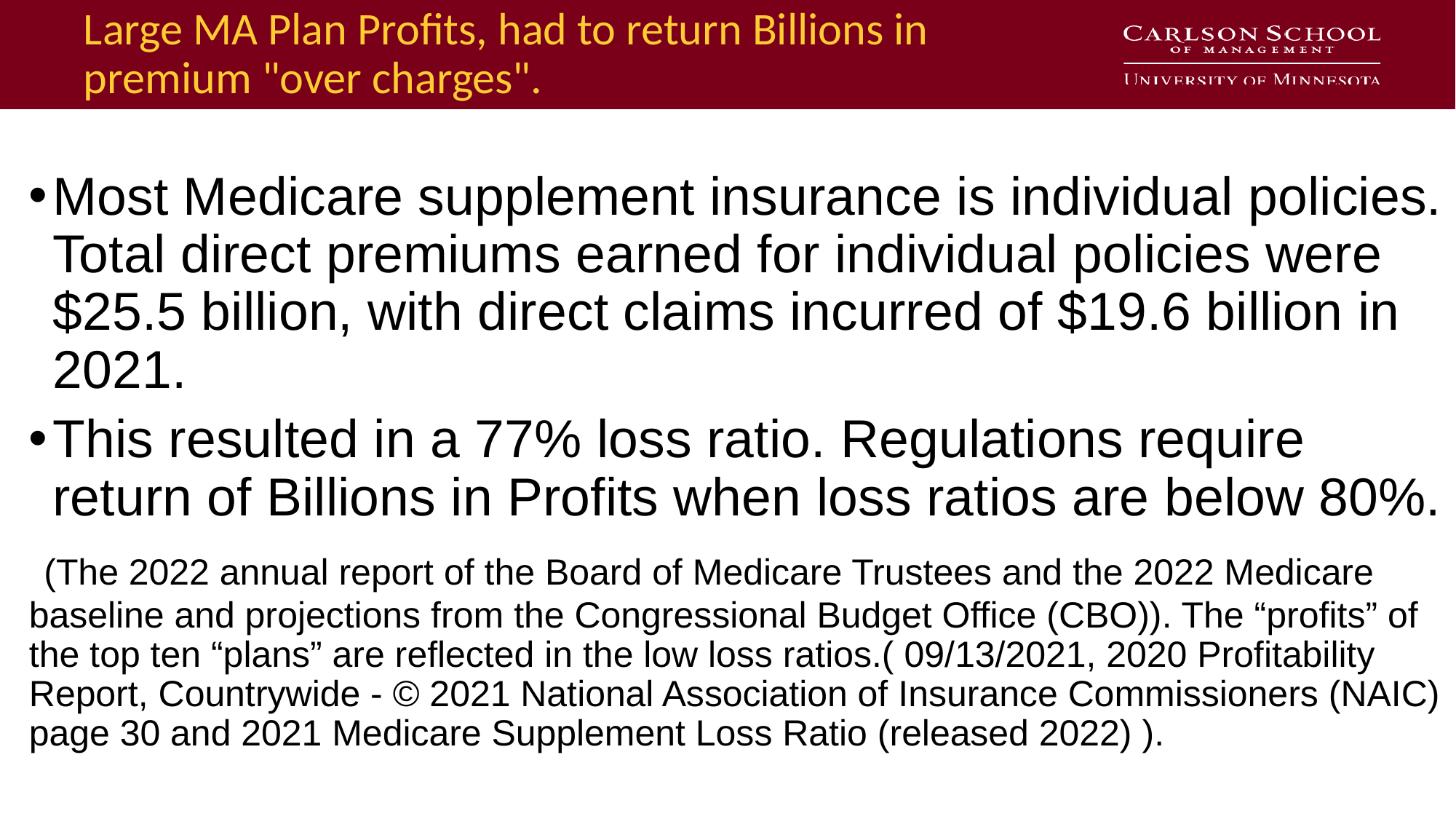

# Large MA Plan Profits, had to return Billions in premium "over charges".

Most Medicare supplement insurance is individual policies. Total direct premiums earned for individual policies were $25.5 billion, with direct claims incurred of $19.6 billion in 2021.
This resulted in a 77% loss ratio. Regulations require return of Billions in Profits when loss ratios are below 80%.
 (The 2022 annual report of the Board of Medicare Trustees and the 2022 Medicare baseline and projections from the Congressional Budget Office (CBO)). The “profits” of the top ten “plans” are reflected in the low loss ratios.( 09/13/2021, 2020 Profitability Report, Countrywide - © 2021 National Association of Insurance Commissioners (NAIC) page 30 and 2021 Medicare Supplement Loss Ratio (released 2022) ).